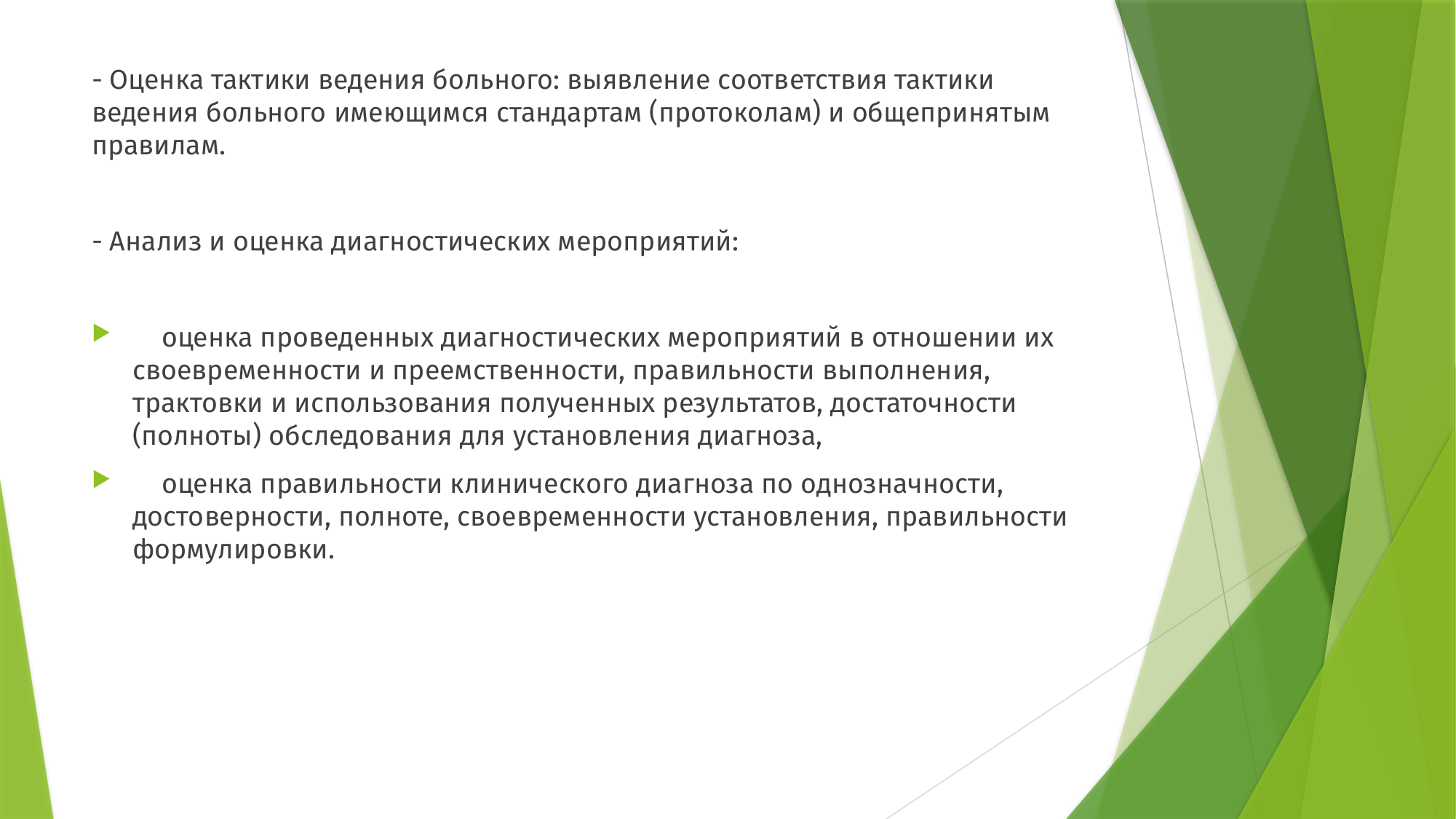

- Оценка тактики ведения больного: выявление соответствия тактики ведения больного имеющимся стандартам (протоколам) и общепринятым правилам.

- Анализ и оценка диагностических мероприятий:

    оценка проведенных диагностических мероприятий в отношении их своевременности и преемственности, правильности выполнения, трактовки и использования полученных результатов, достаточности (полноты) обследования для установления диагноза,
    оценка правильности клинического диагноза по однозначности, достоверности, полноте, своевременности установления, правильности формулировки.